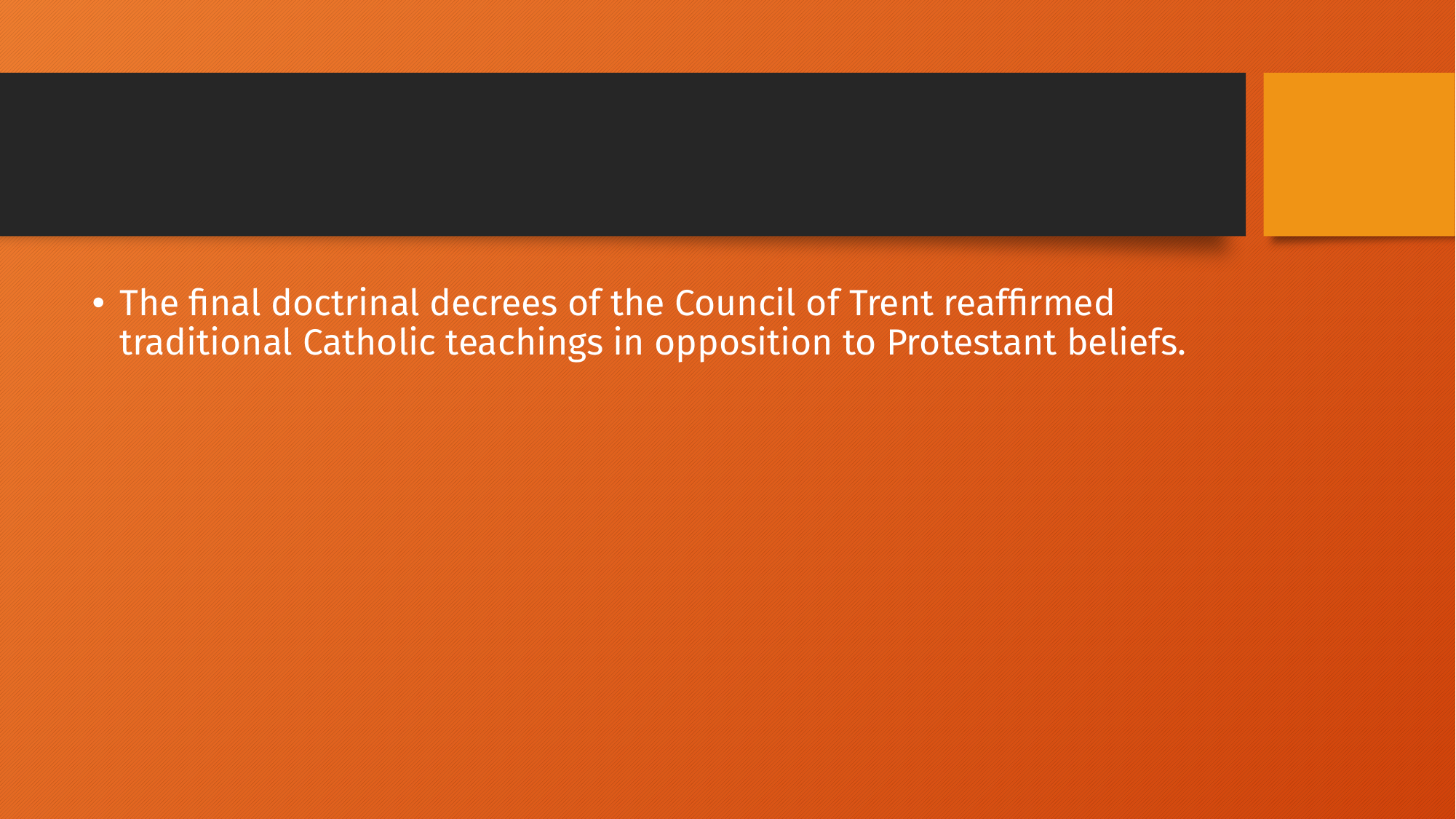

#
The final doctrinal decrees of the Council of Trent reaffirmed traditional Catholic teachings in opposition to Protestant beliefs.